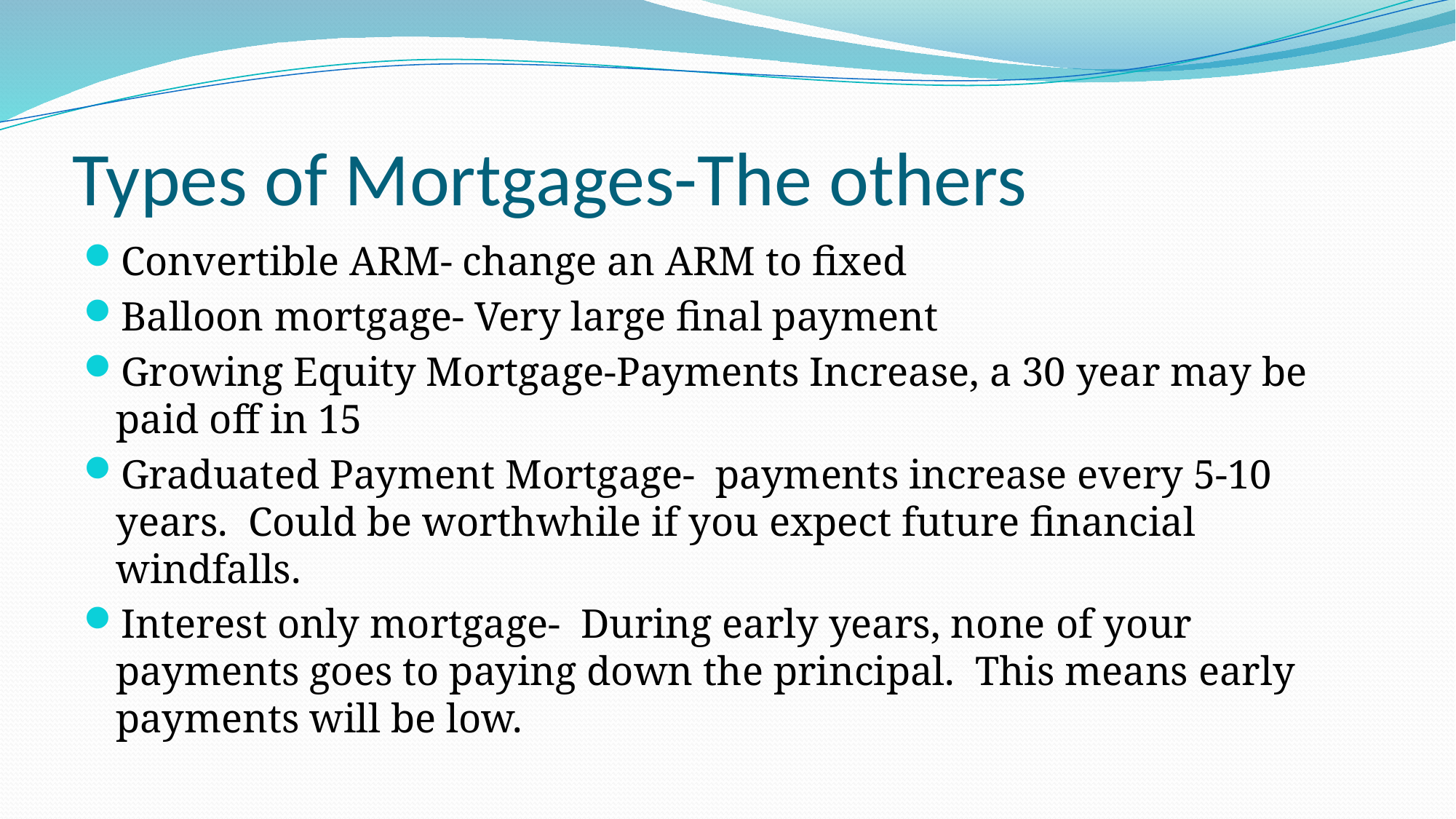

# Types of Mortgages-The others
Convertible ARM- change an ARM to fixed
Balloon mortgage- Very large final payment
Growing Equity Mortgage-Payments Increase, a 30 year may be paid off in 15
Graduated Payment Mortgage-  payments increase every 5-10 years.  Could be worthwhile if you expect future financial windfalls.
Interest only mortgage-  During early years, none of your payments goes to paying down the principal.  This means early payments will be low.